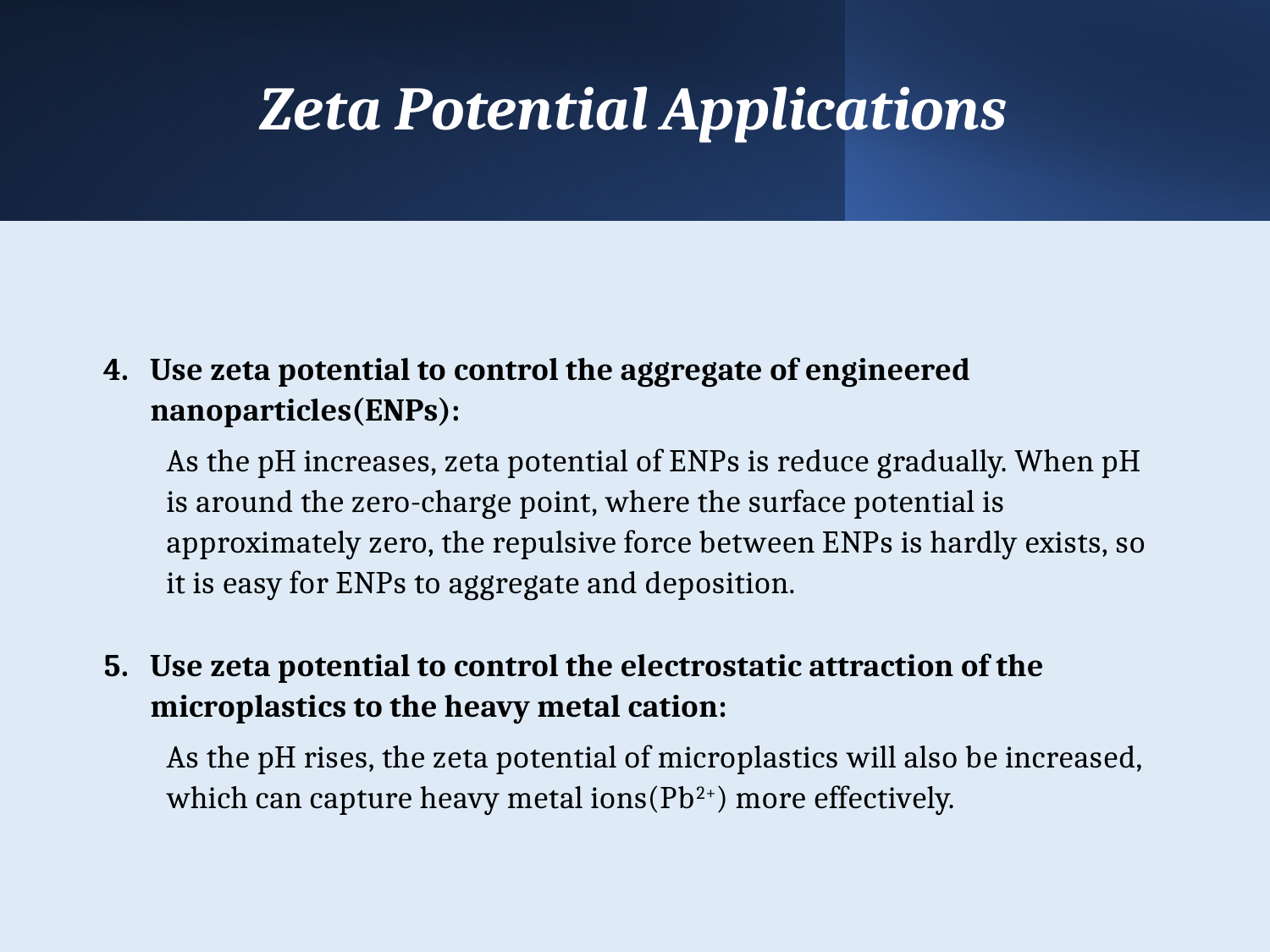

Zeta Potential Applications
Use zeta potential to control the aggregate of engineered nanoparticles(ENPs):
As the pH increases, zeta potential of ENPs is reduce gradually. When pH is around the zero-charge point, where the surface potential is approximately zero, the repulsive force between ENPs is hardly exists, so it is easy for ENPs to aggregate and deposition.
Use zeta potential to control the electrostatic attraction of the microplastics to the heavy metal cation:
As the pH rises, the zeta potential of microplastics will also be increased, which can capture heavy metal ions(Pb2+) more effectively.